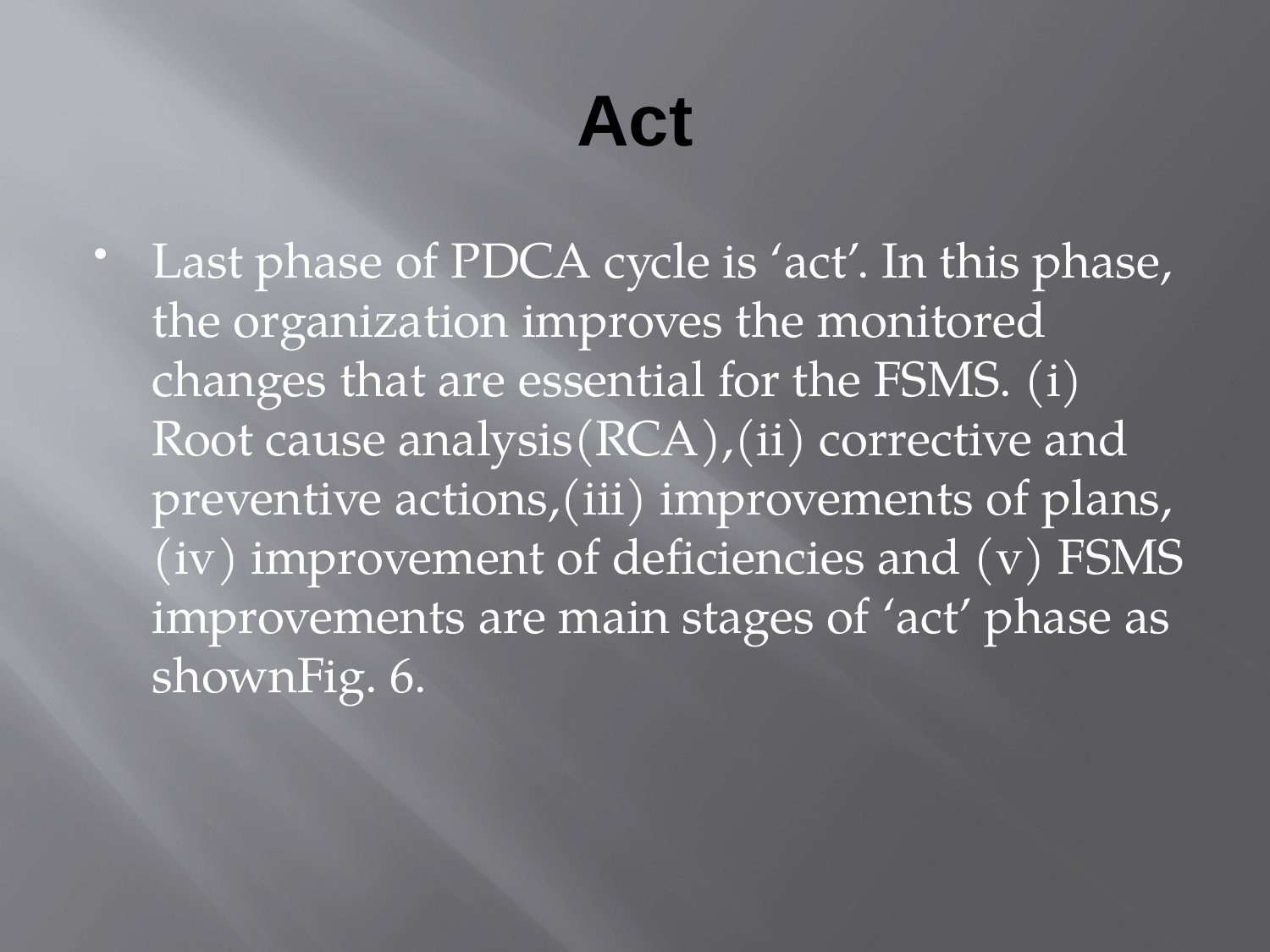

# Act
Last phase of PDCA cycle is ‘act’. In this phase, the organization improves the monitored changes that are essential for the FSMS. (i) Root cause analysis(RCA),(ii) corrective and preventive actions,(iii) improvements of plans,(iv) improvement of deficiencies and (v) FSMS improvements are main stages of ‘act’ phase as shownFig. 6.